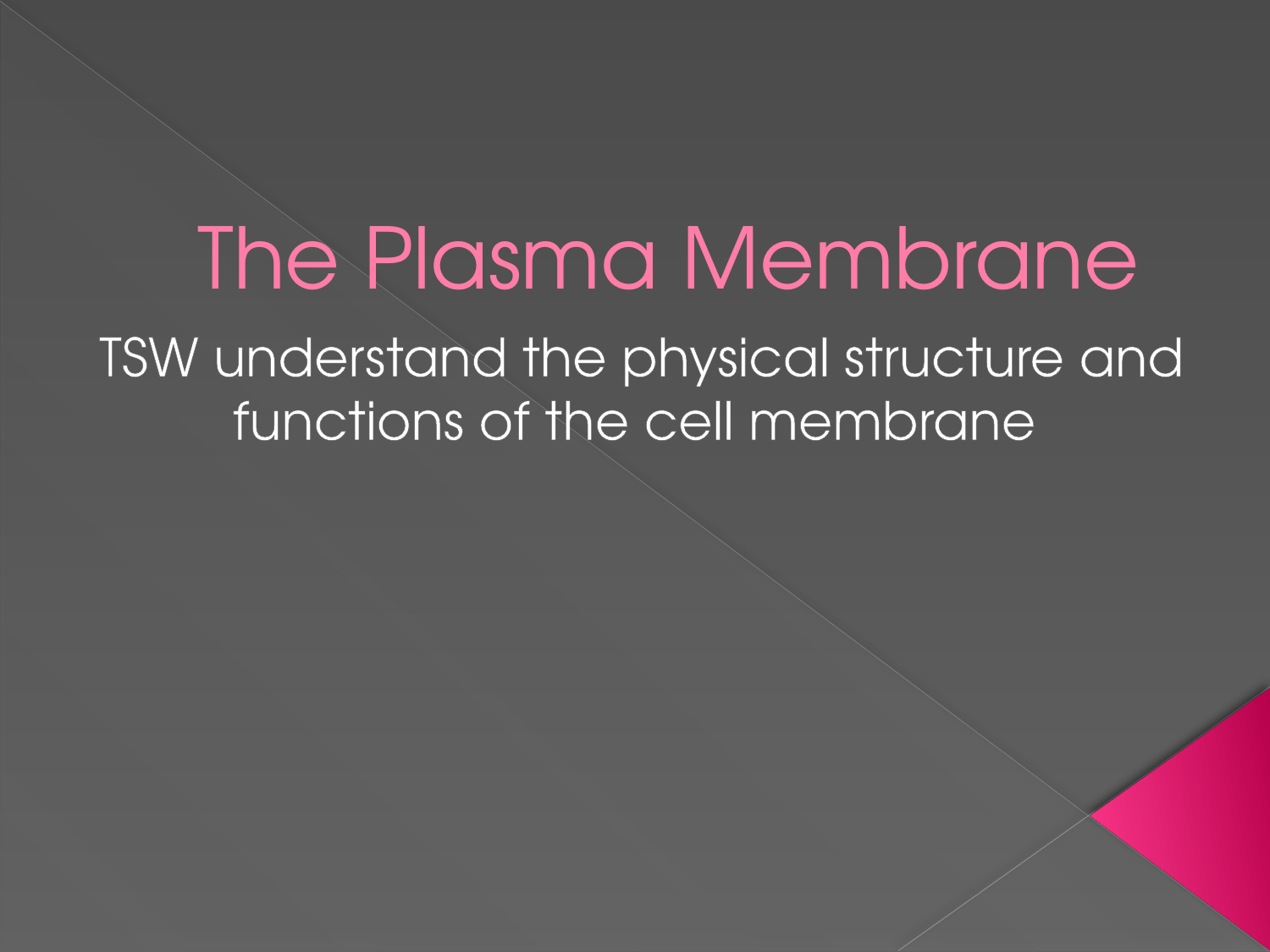

# The Plasma Membrane
TSW understand the physical structure and functions of the cell membrane